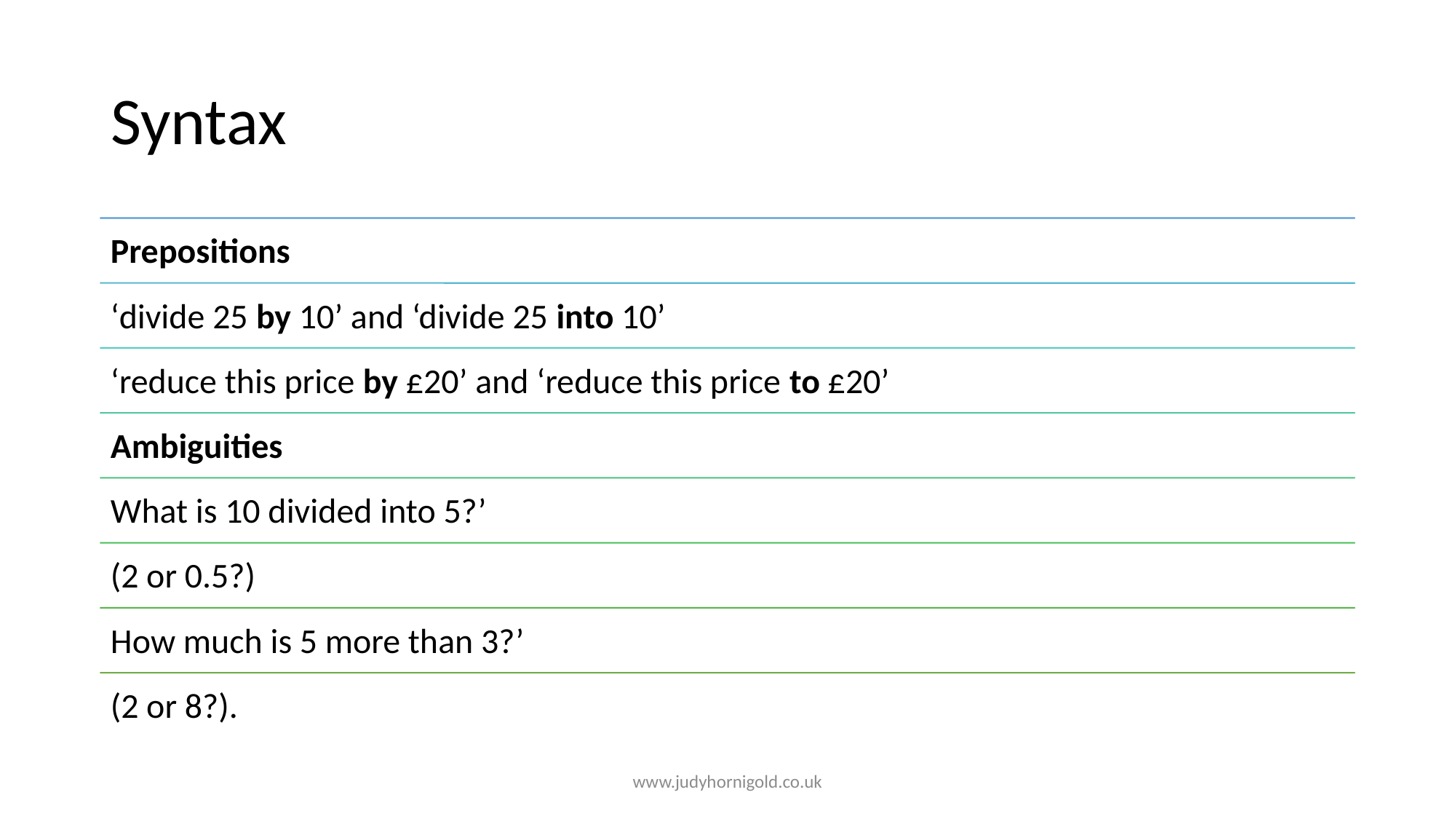

# Syntax
Prepositions
‘divide 25 by 10’ and ‘divide 25 into 10’
‘reduce this price by £20’ and ‘reduce this price to £20’
Ambiguities
What is 10 divided into 5?’
(2 or 0.5?)
How much is 5 more than 3?’
(2 or 8?).
www.judyhornigold.co.uk